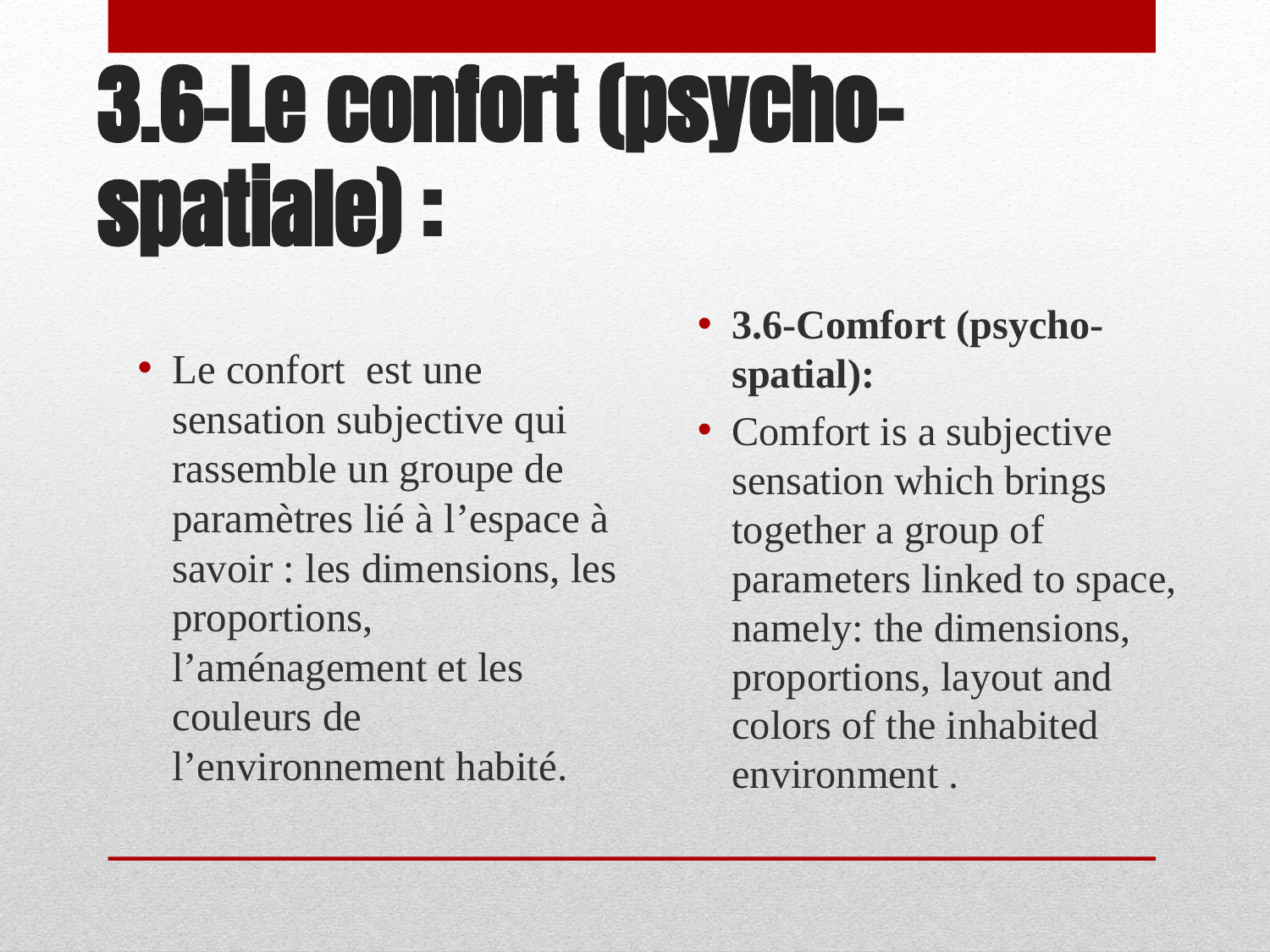

# 3.6-Le confort (psycho-spatiale) :
3.6-Comfort (psycho-spatial):
Comfort is a subjective sensation which brings together a group of parameters linked to space, namely: the dimensions, proportions, layout and colors of the inhabited environment .
Le confort  est une sensation subjective qui rassemble un groupe de paramètres lié à l’espace à savoir : les dimensions, les proportions, l’aménagement et les couleurs de l’environnement habité.